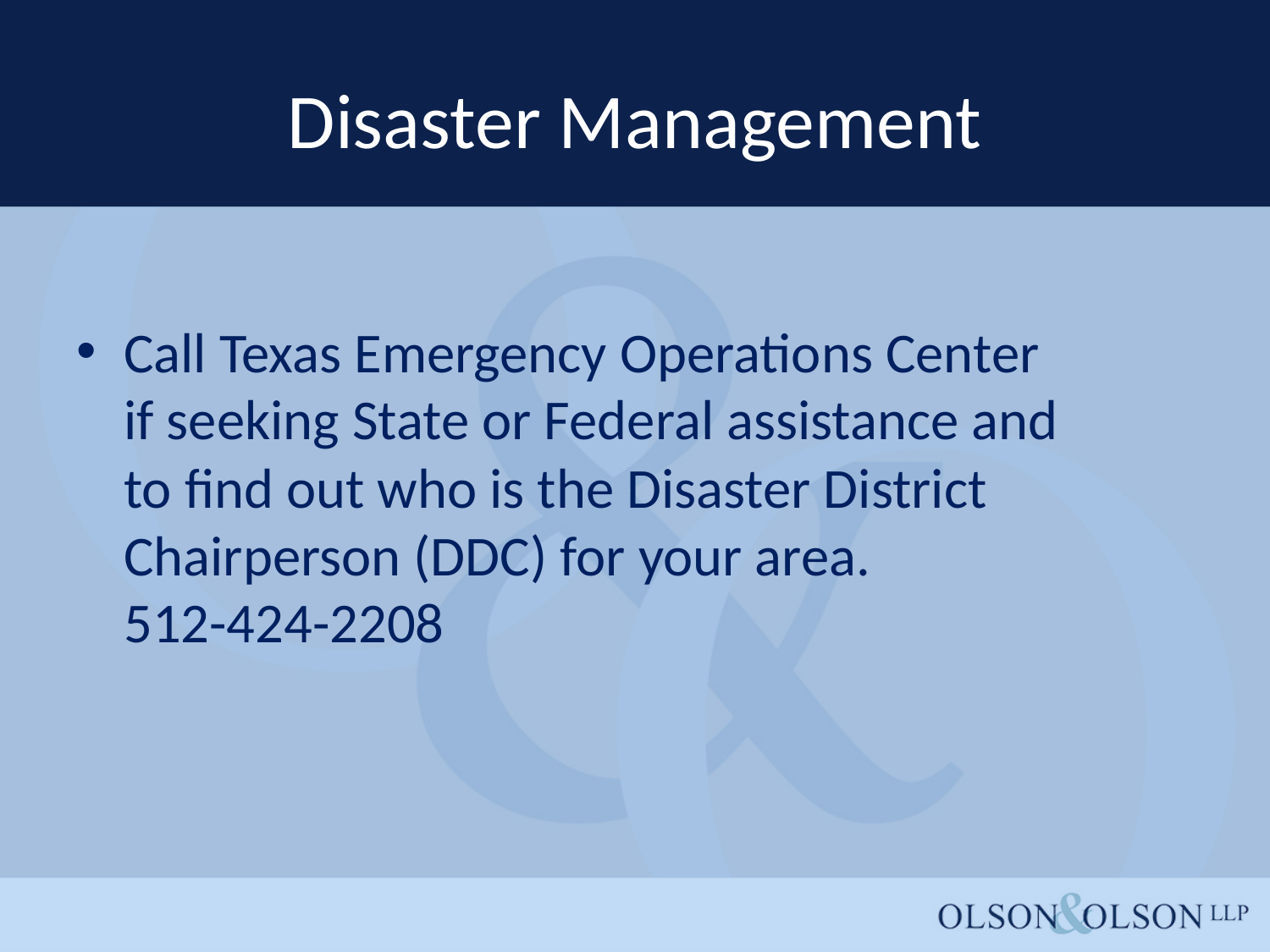

# Disaster Management

Call Texas Emergency Operations Center
if seeking State or Federal assistance and
to find out who is the Disaster District Chairperson (DDC) for your area.
512-424-2208